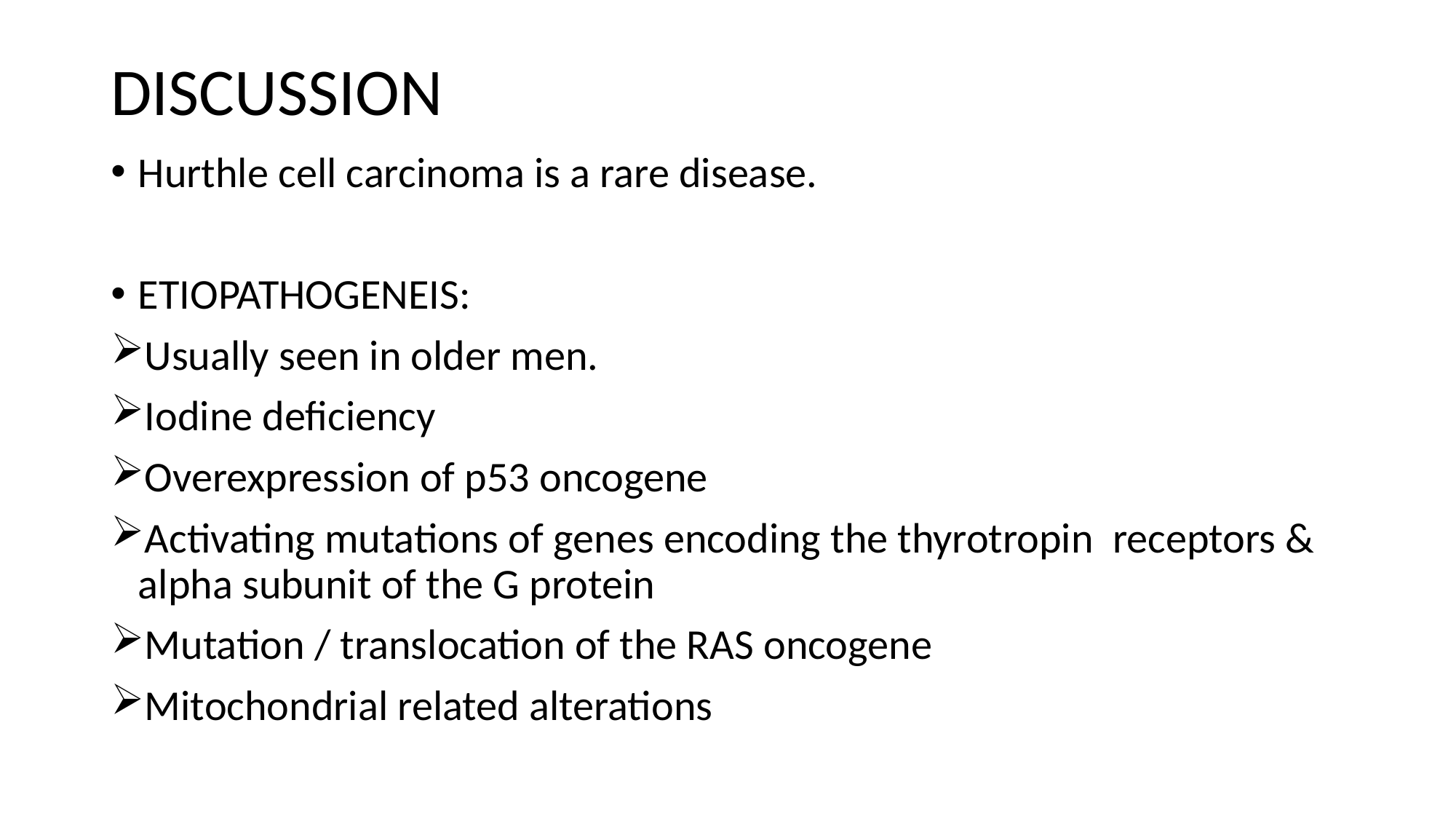

# DISCUSSION
Hurthle cell carcinoma is a rare disease.

ETIOPATHOGENEIS:
Usually seen in older men.
Iodine deficiency
Overexpression of p53 oncogene
Activating mutations of genes encoding the thyrotropin  receptors & alpha subunit of the G protein
Mutation / translocation of the RAS oncogene
Mitochondrial related alterations